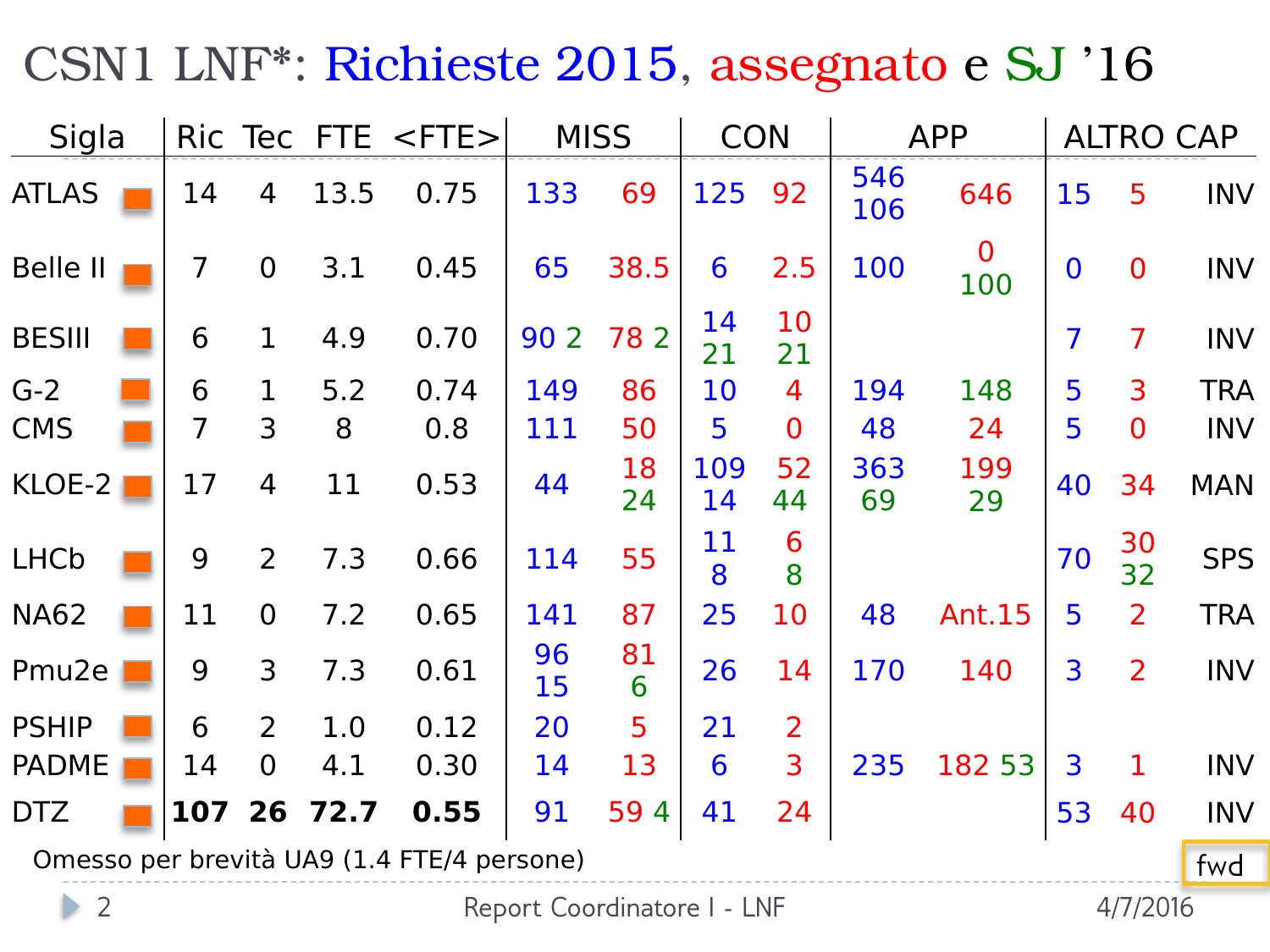

# CSN1 LNF*: Richieste 2015, assegnato e SJ ’16
| Sigla | Ric | Tec | FTE | <FTE> | MISS |  | CON |  | APP |  | ALTRO CAP |  |  |
| --- | --- | --- | --- | --- | --- | --- | --- | --- | --- | --- | --- | --- | --- |
| ATLAS | 14 | 4 | 13.5 | 0.75 | 133 | 69 | 125 | 92 | 546 106 | 646 | 15 | 5 | INV |
| Belle II | 7 | 0 | 3.1 | 0.45 | 65 | 38.5 | 6 | 2.5 | 100 | 0 100 | 0 | 0 | INV |
| BESIII | 6 | 1 | 4.9 | 0.70 | 90 2 | 78 2 | 14 21 | 10 21 |  |  | 7 | 7 | INV |
| G-2 | 6 | 1 | 5.2 | 0.74 | 149 | 86 | 10 | 4 | 194 | 148 | 5 | 3 | TRA |
| CMS | 7 | 3 | 8 | 0.8 | 111 | 50 | 5 | 0 | 48 | 24 | 5 | 0 | INV |
| KLOE-2 | 17 | 4 | 11 | 0.53 | 44 | 18 24 | 109 14 | 52 44 | 363 69 | 199 29 | 40 | 34 | MAN |
| LHCb | 9 | 2 | 7.3 | 0.66 | 114 | 55 | 11 8 | 6 8 |  |  | 70 | 30 32 | SPS |
| NA62 | 11 | 0 | 7.2 | 0.65 | 141 | 87 | 25 | 10 | 48 | Ant.15 | 5 | 2 | TRA |
| Pmu2e | 9 | 3 | 7.3 | 0.61 | 96 15 | 81 6 | 26 | 14 | 170 | 140 | 3 | 2 | INV |
| PSHIP | 6 | 2 | 1.0 | 0.12 | 20 | 5 | 21 | 2 |  |  |  |  |  |
| PADME | 14 | 0 | 4.1 | 0.30 | 14 | 13 | 6 | 3 | 235 | 182 53 | 3 | 1 | INV |
| DTZ | 107 | 26 | 72.7 | 0.55 | 91 | 59 4 | 41 | 24 |  |  | 53 | 40 | INV |

Omesso per brevità UA9 (1.4 FTE/4 persone)
fwd

2
Report Coordinatore I - LNF
4/7/2016